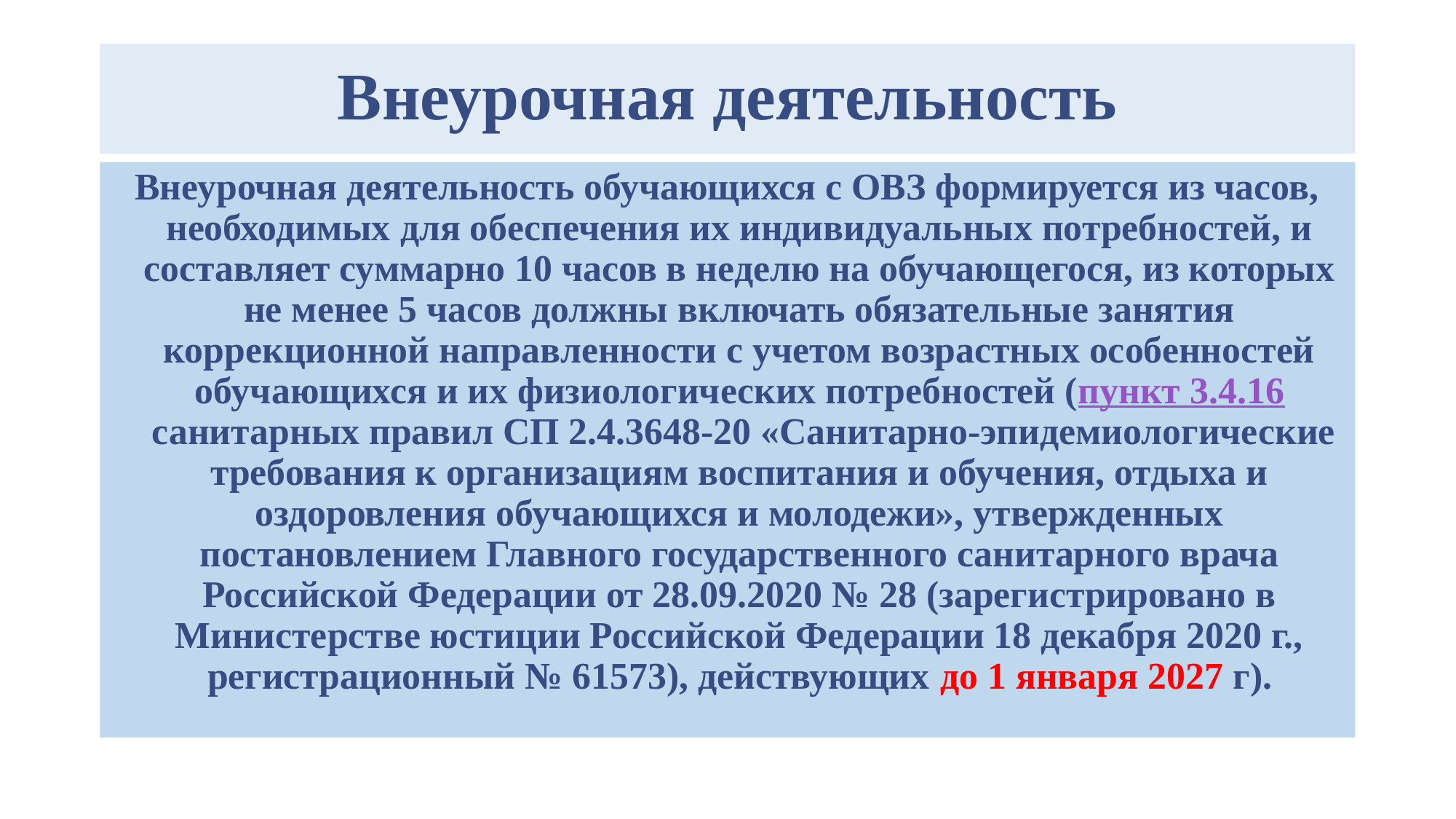

# Внеурочная деятельность
Внеурочная деятельность обучающихся с ОВЗ формируется из часов, необходимых для обеспечения их индивидуальных потребностей, и составляет суммарно 10 часов в неделю на обучающегося, из которых не менее 5 часов должны включать обязательные занятия коррекционной направленности с учетом возрастных особенностей обучающихся и их физиологических потребностей (пункт 3.4.16 санитарных правил СП 2.4.3648-20 «Санитарно-эпидемиологические требования к организациям воспитания и обучения, отдыха и оздоровления обучающихся и молодежи», утвержденных постановлением Главного государственного санитарного врача Российской Федерации от 28.09.2020 № 28 (зарегистрировано в Министерстве юстиции Российской Федерации 18 декабря 2020 г., регистрационный № 61573), действующих до 1 января 2027 г).